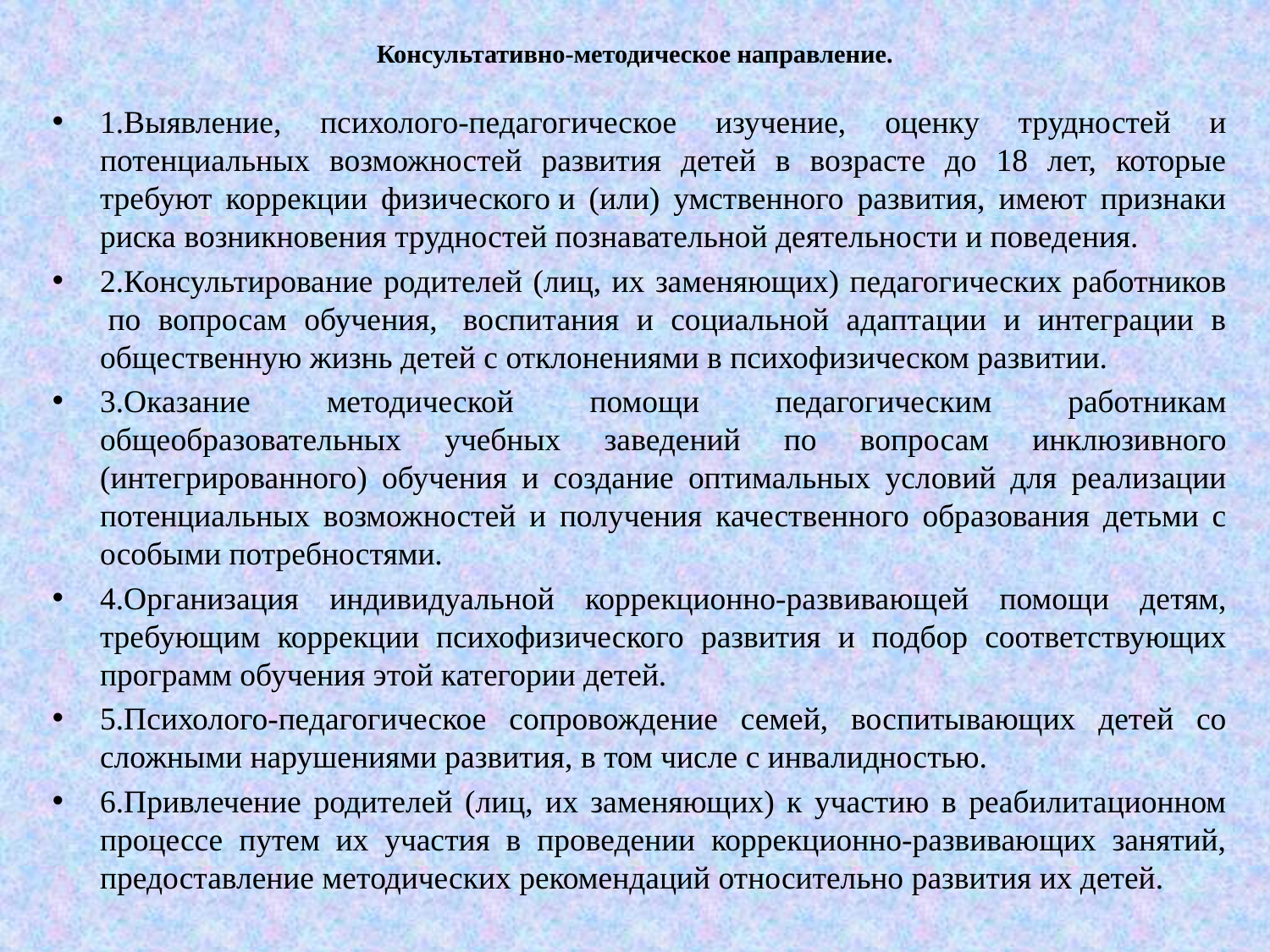

# Консультативно-методическое направление.
1.Выявление, психолого-педагогическое изучение, оценку трудностей и потенциальных возможностей развития детей в возрасте до 18 лет, которые требуют коррекции физического и (или) умственного развития, имеют признаки риска возникновения трудностей познавательной деятельности и поведения.
2.Консультирование родителей (лиц, их заменяющих) педагогических работников  по вопросам обучения,  воспитания и социальной адаптации и интеграции в общественную жизнь детей с отклонениями в психофизическом развитии.
3.Оказание методической помощи педагогическим работникам общеобразовательных учебных заведений по вопросам инклюзивного (интегрированного) обучения и создание оптимальных условий для реализации потенциальных возможностей и получения качественного образования детьми с особыми потребностями.
4.Организация индивидуальной коррекционно-развивающей помощи детям, требующим коррекции психофизического развития и подбор соответствующих программ обучения этой категории детей.
5.Психолого-педагогическое сопровождение семей, воспитывающих детей со сложными нарушениями развития, в том числе с инвалидностью.
6.Привлечение родителей (лиц, их заменяющих) к участию в реабилитационном процессе путем их участия в проведении коррекционно-развивающих занятий, предоставление методических рекомендаций относительно развития их детей.